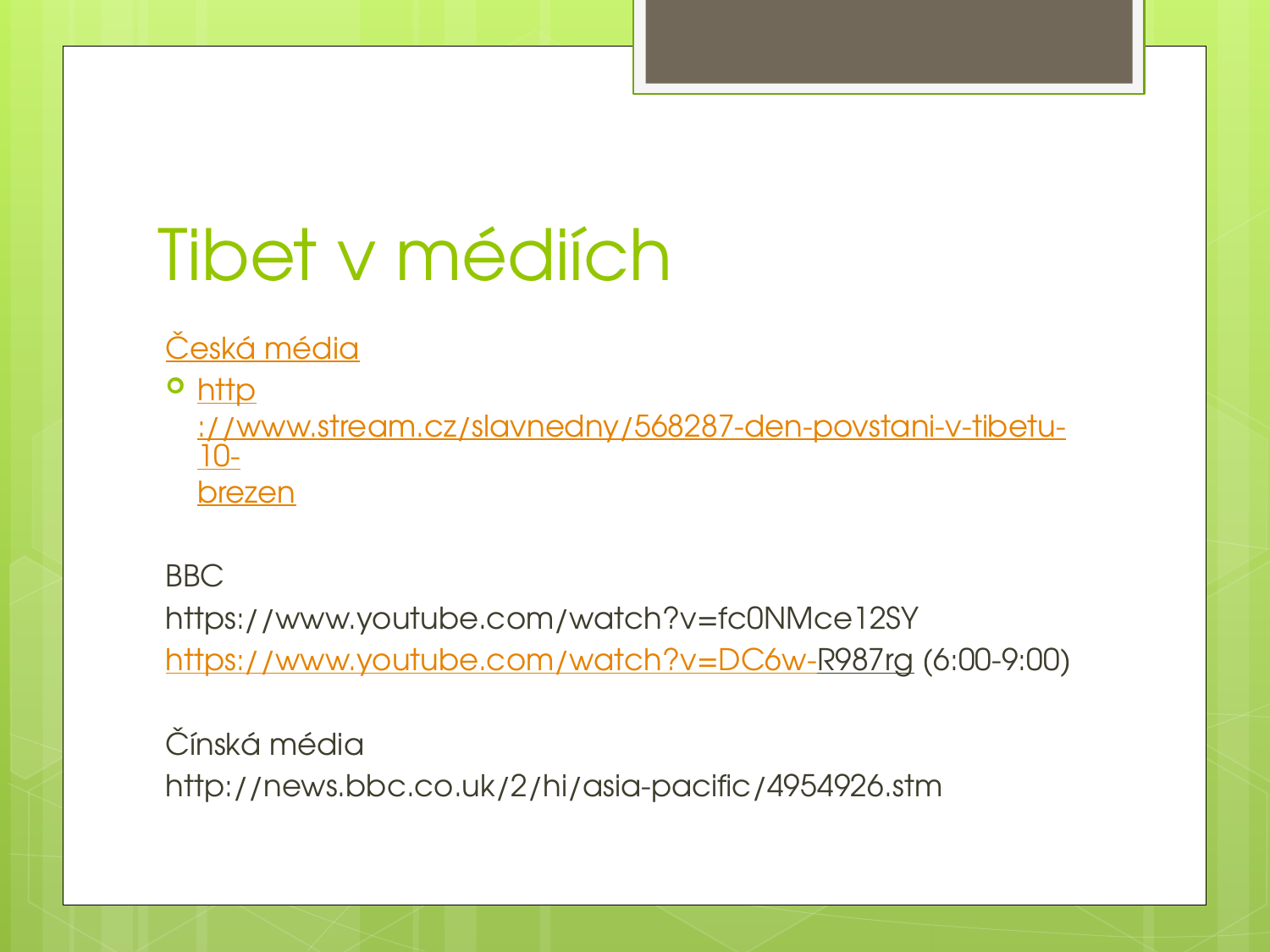

# Tibet v médiích
Česká média
http://www.stream.cz/slavnedny/568287-den-povstani-v-tibetu-10-brezen

BBC
https://www.youtube.com/watch?v=fc0NMce12SY
https://www.youtube.com/watch?v=DC6w-R987rg (6:00-9:00)

Čínská média
http://news.bbc.co.uk/2/hi/asia-pacific/4954926.stm